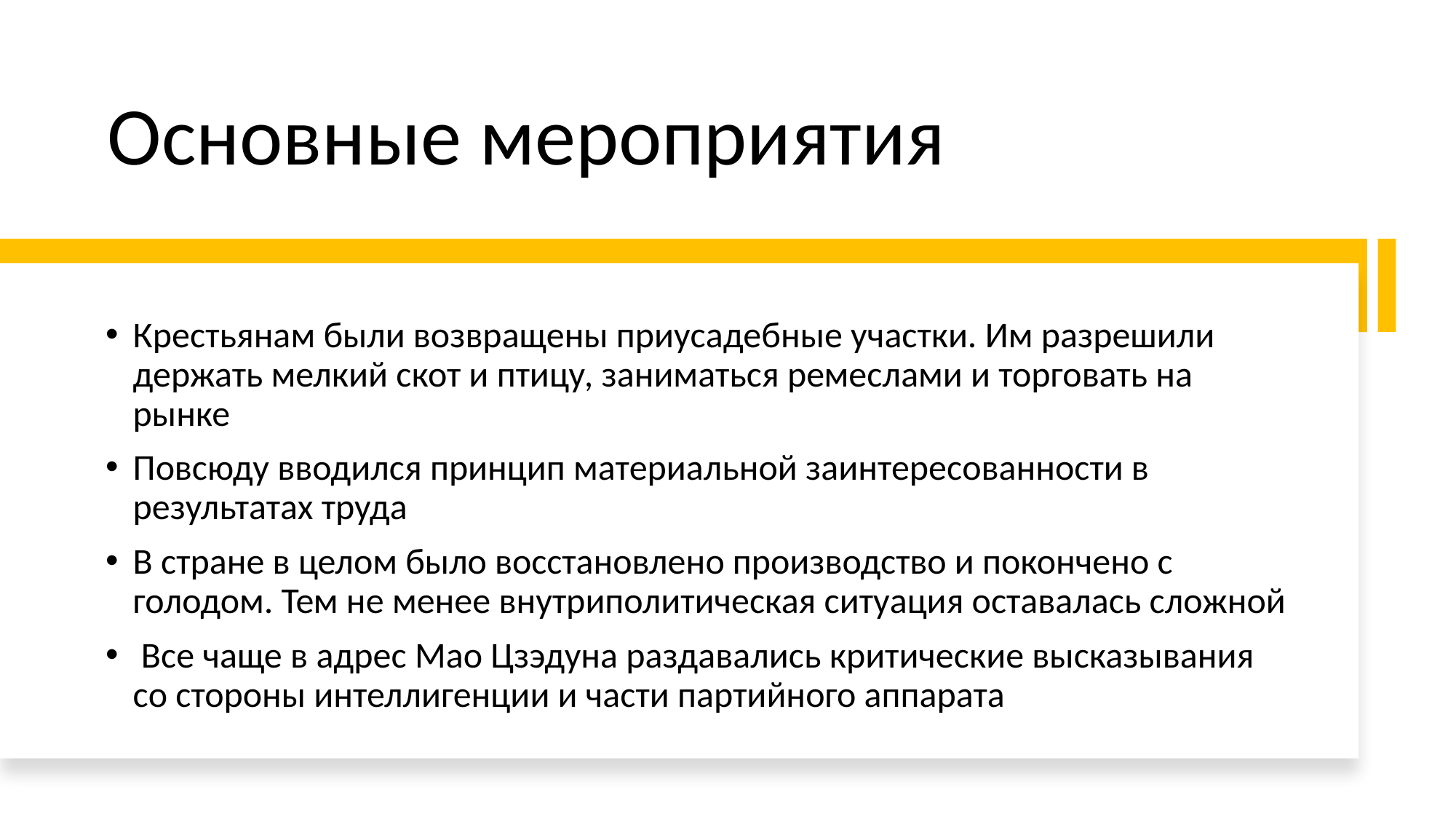

# Основные мероприятия

Крестьянам были возвращены приусадебные участки. Им разрешили держать мелкий скот и птицу, заниматься ремеслами и торговать на рынке
Повсюду вводился принцип материальной заинтересованности в результатах труда
В стране в целом было восстановлено производство и покончено с голодом. Тем не менее внутриполитическая ситуация оставалась сложной
 Все чаще в адрес Мао Цзэдуна раздавались критические высказывания со стороны интеллигенции и части партийного аппарата